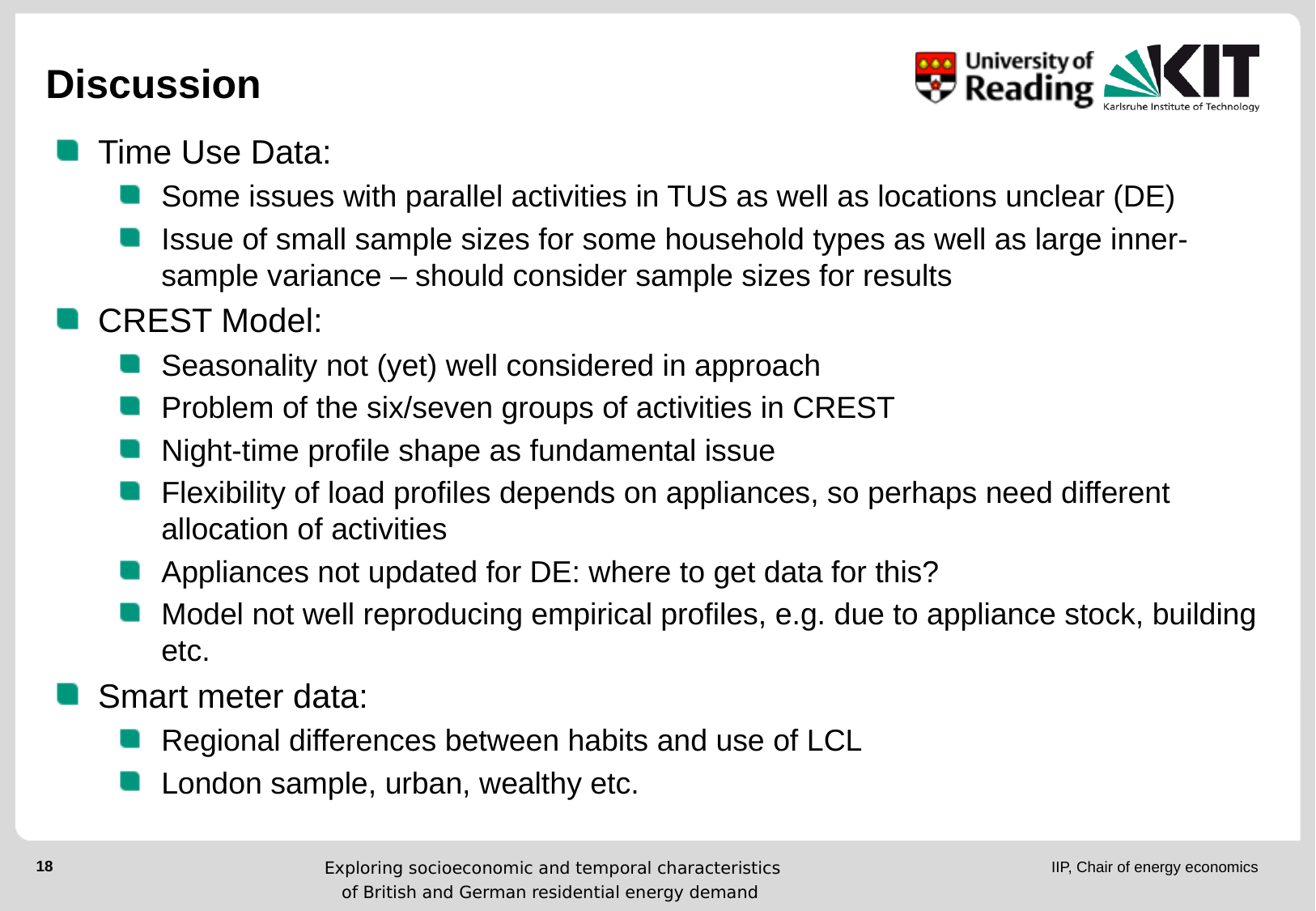

# Discussion
Time Use Data:
Some issues with parallel activities in TUS as well as locations unclear (DE)
Issue of small sample sizes for some household types as well as large inner-sample variance – should consider sample sizes for results
CREST Model:
Seasonality not (yet) well considered in approach
Problem of the six/seven groups of activities in CREST
Night-time profile shape as fundamental issue
Flexibility of load profiles depends on appliances, so perhaps need different allocation of activities
Appliances not updated for DE: where to get data for this?
Model not well reproducing empirical profiles, e.g. due to appliance stock, building etc.
Smart meter data:
Regional differences between habits and use of LCL
London sample, urban, wealthy etc.

Exploring socioeconomic and temporal characteristics of British and German residential energy demand